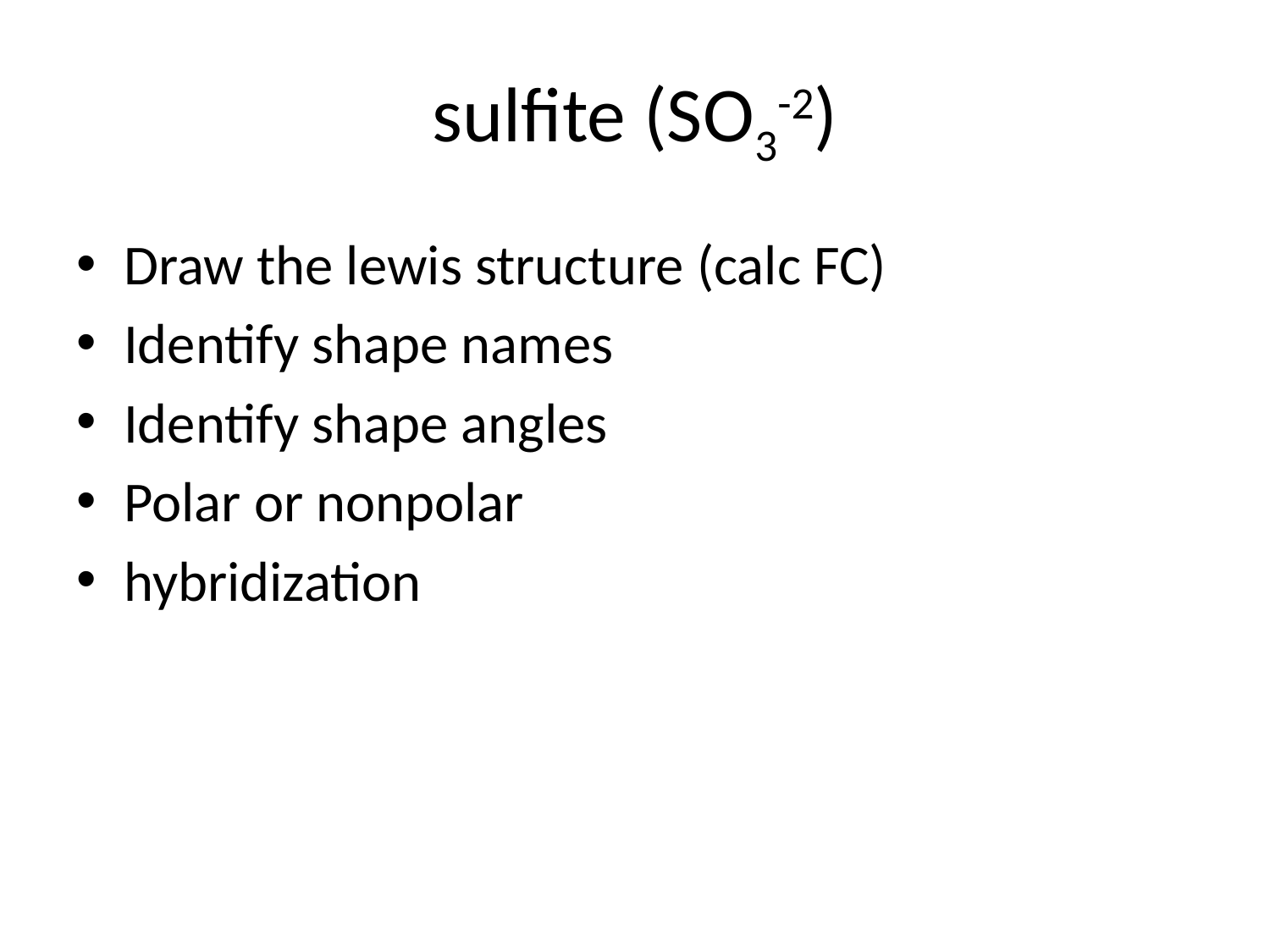

# sulfite (SO3-2)
Draw the lewis structure (calc FC)
Identify shape names
Identify shape angles
Polar or nonpolar
hybridization